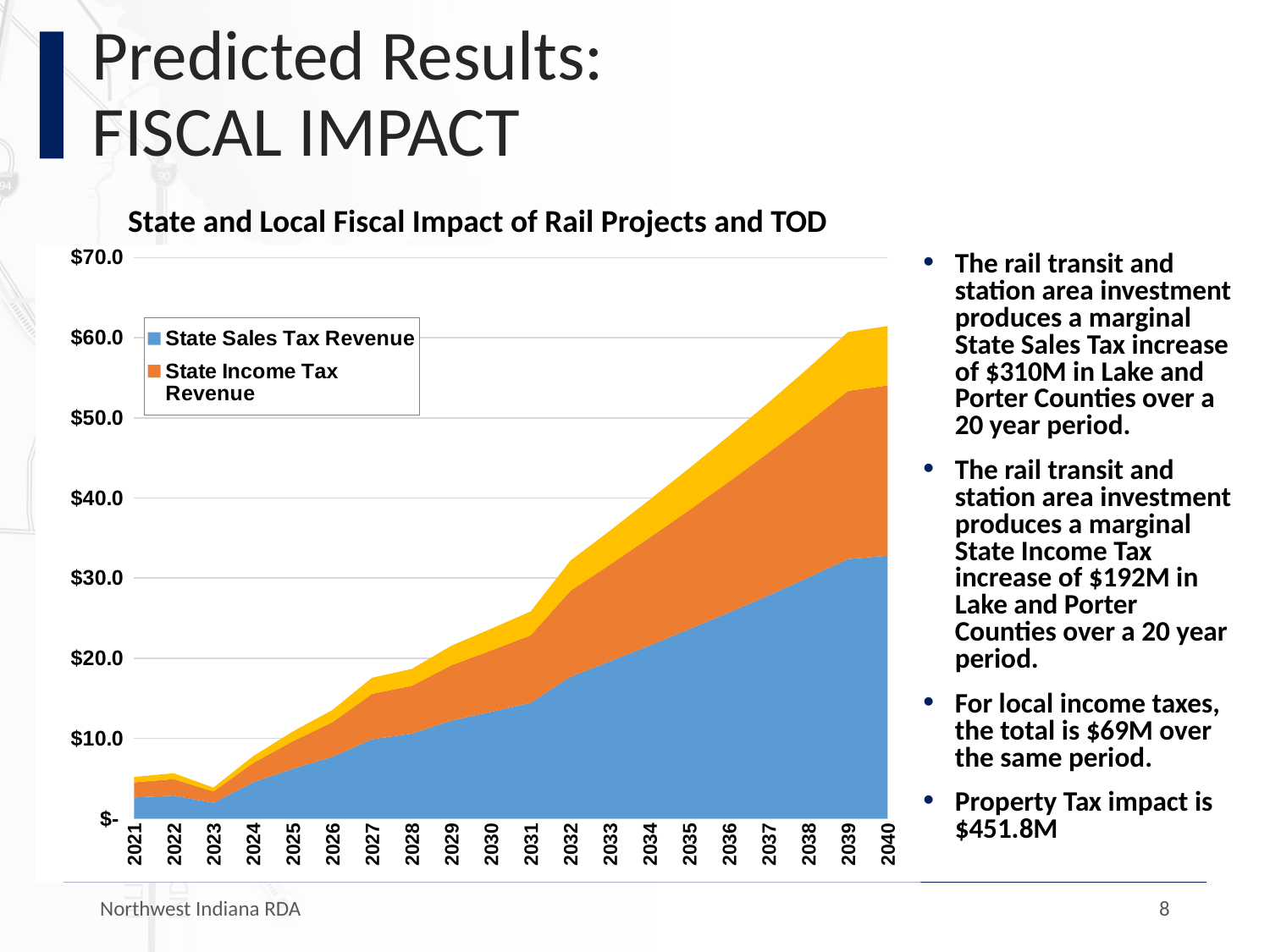

# Predicted Results: FISCAL IMPACT
State and Local Fiscal Impact of Rail Projects and TOD
The rail transit and station area investment produces a marginal State Sales Tax increase of $310M in Lake and Porter Counties over a 20 year period.
The rail transit and station area investment produces a marginal State Income Tax increase of $192M in Lake and Porter Counties over a 20 year period.
For local income taxes, the total is $69M over the same period.
Property Tax impact is $451.8M

### Chart

| Category |  |  |  |
|---|---|---|---|
| 2021 | 2.6289895000000003 | 1.8884016999999997 | 0.6708121354237646 |
| 2022 | 2.86500075 | 2.05792845 | 0.7298880935534117 |
| 2023 | 1.96326195 | 1.41020997 | 0.4886519495915293 |
| 2024 | 4.5254109 | 2.40402624309218 | 0.8412868826450375 |
| 2025 | 6.2192548500000004 | 3.431242112355669 | 1.2080206940490863 |
| 2026 | 7.71171155 | 4.307082791167508 | 1.5178701603724072 |
| 2027 | 9.89183335 | 5.669079075055434 | 2.0044504267085594 |
| 2028 | 10.5985687 | 5.9645457035923455 | 2.101594311839598 |
| 2029 | 12.221974450000001 | 6.912543592531809 | 2.434289709623446 |
| 2030 | 13.31365835 | 7.659074026002572 | 2.6991930163784783 |
| 2031 | 14.4385326 | 8.429445069473335 | 2.973098691080805 |
| 2032 | 17.684424399999997 | 10.723341842944098 | 3.7697341059388942 |
| 2033 | 19.6176338 | 12.072995808324531 | 4.237805076616933 |
| 2034 | 21.60643095 | 13.461234655614636 | 4.718805844853745 |
| 2035 | 23.6315292 | 14.875548562904742 | 5.208751294967968 |
| 2036 | 25.71673255 | 16.331692162104513 | 5.713201580501198 |
| 2037 | 27.85541375 | 17.82624887130429 | 6.2309683193991345 |
| 2038 | 30.073432600000004 | 19.376450002413733 | 6.768138662121726 |
| 2039 | 32.38114925 | 20.989737245432845 | 7.327378020640735 |
| 2040 | 32.79966685000001 | 21.246013858451963 | 7.410158469592218 |
Northwest Indiana RDA
8